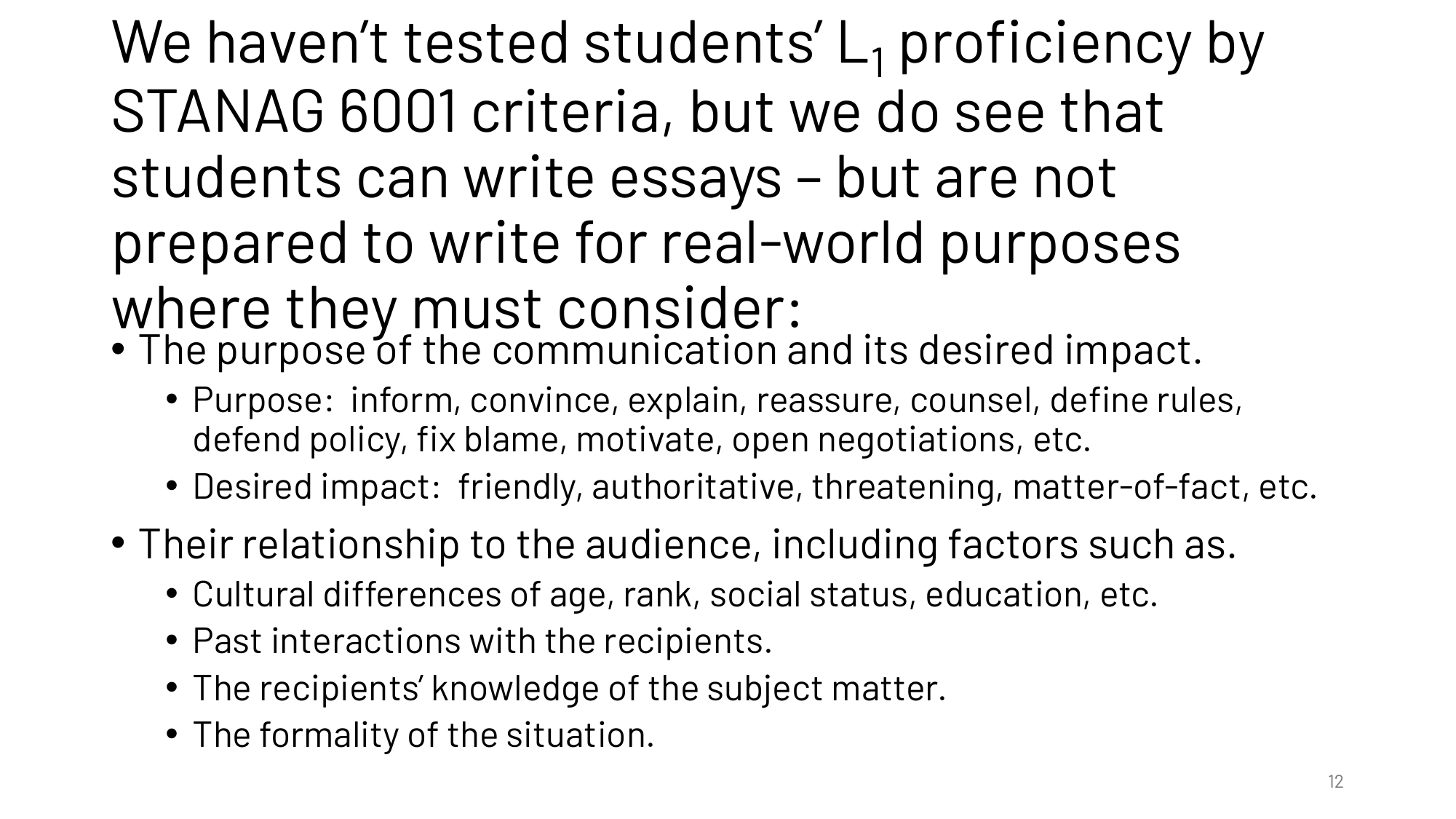

# We haven’t tested students’ L1 proficiency by STANAG 6001 criteria, but we do see that students can write essays – but are not prepared to write for real-world purposes where they must consider:
The purpose of the communication and its desired impact.
Purpose:  inform, convince, explain, reassure, counsel, define rules, defend policy, fix blame, motivate, open negotiations, etc.
Desired impact:  friendly, authoritative, threatening, matter-of-fact, etc.
Their relationship to the audience, including factors such as.
Cultural differences of age, rank, social status, education, etc.
Past interactions with the recipients.
The recipients’ knowledge of the subject matter.
The formality of the situation.

12